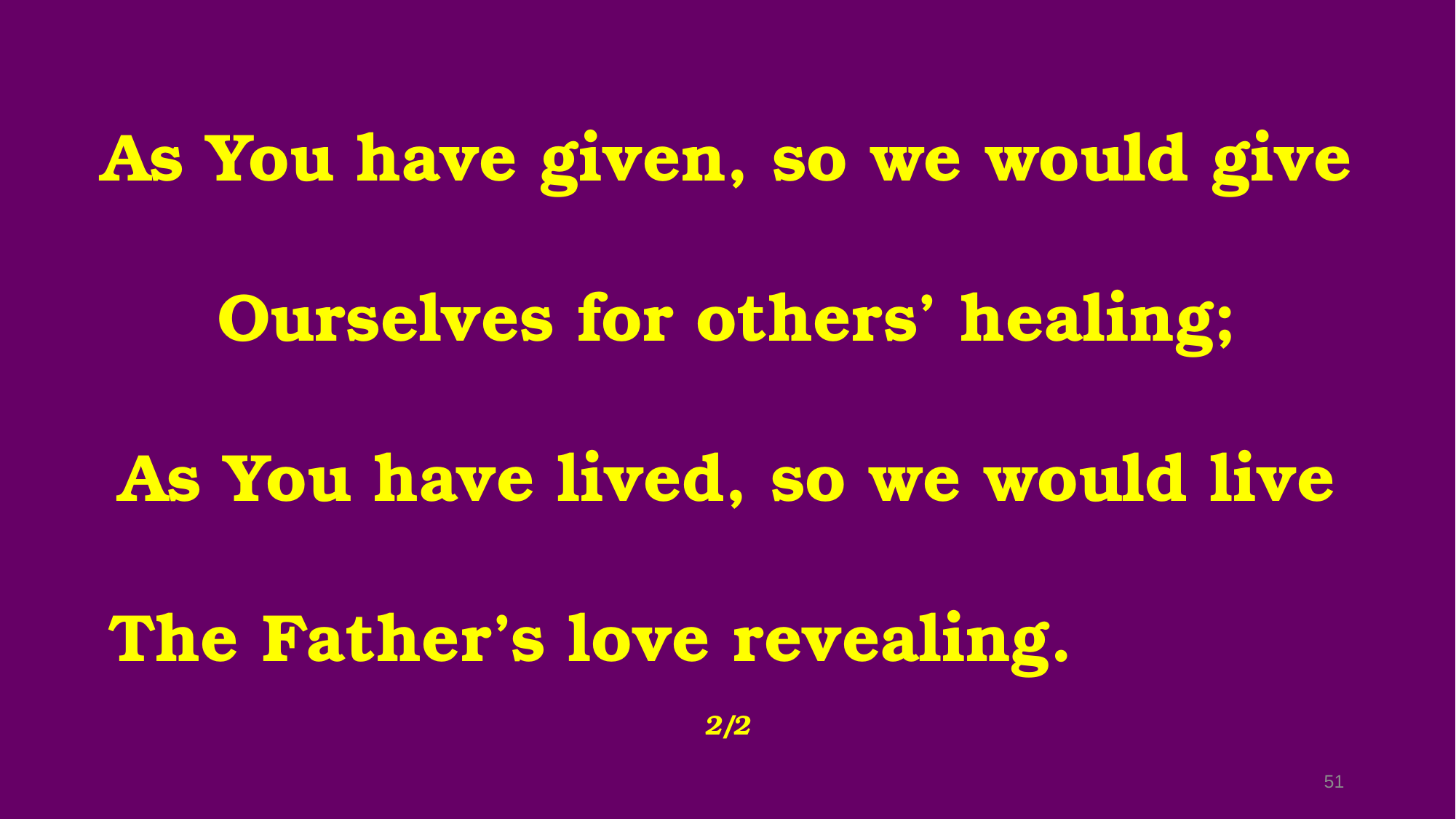

As You have given, so we would give
Ourselves for others’ healing;
As You have lived, so we would live
The Father’s love revealing.
2/2
51